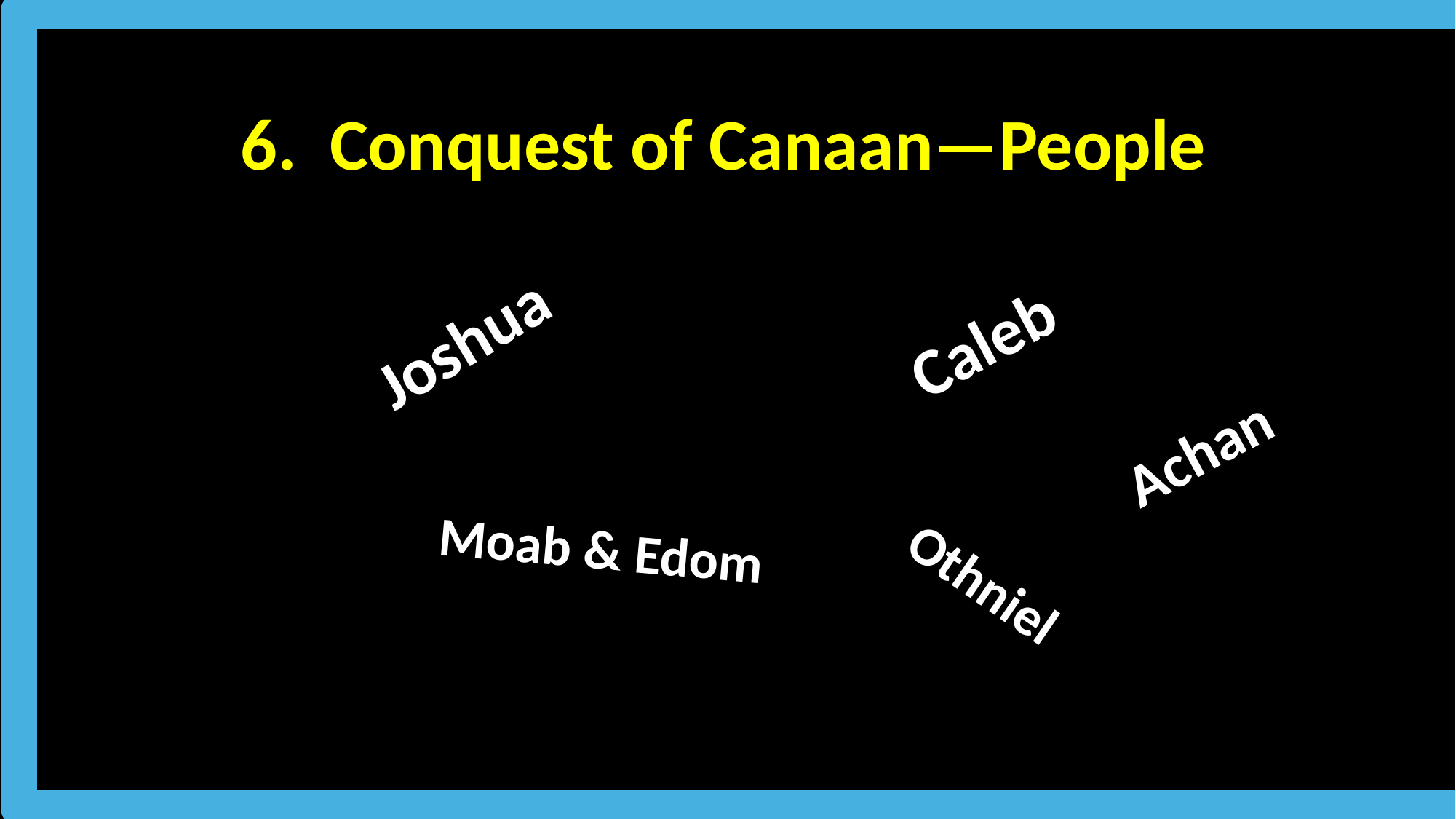

6.  Conquest of Canaan—People

Joshua
Caleb
Your text here
Achan
Moab & Edom
Othniel